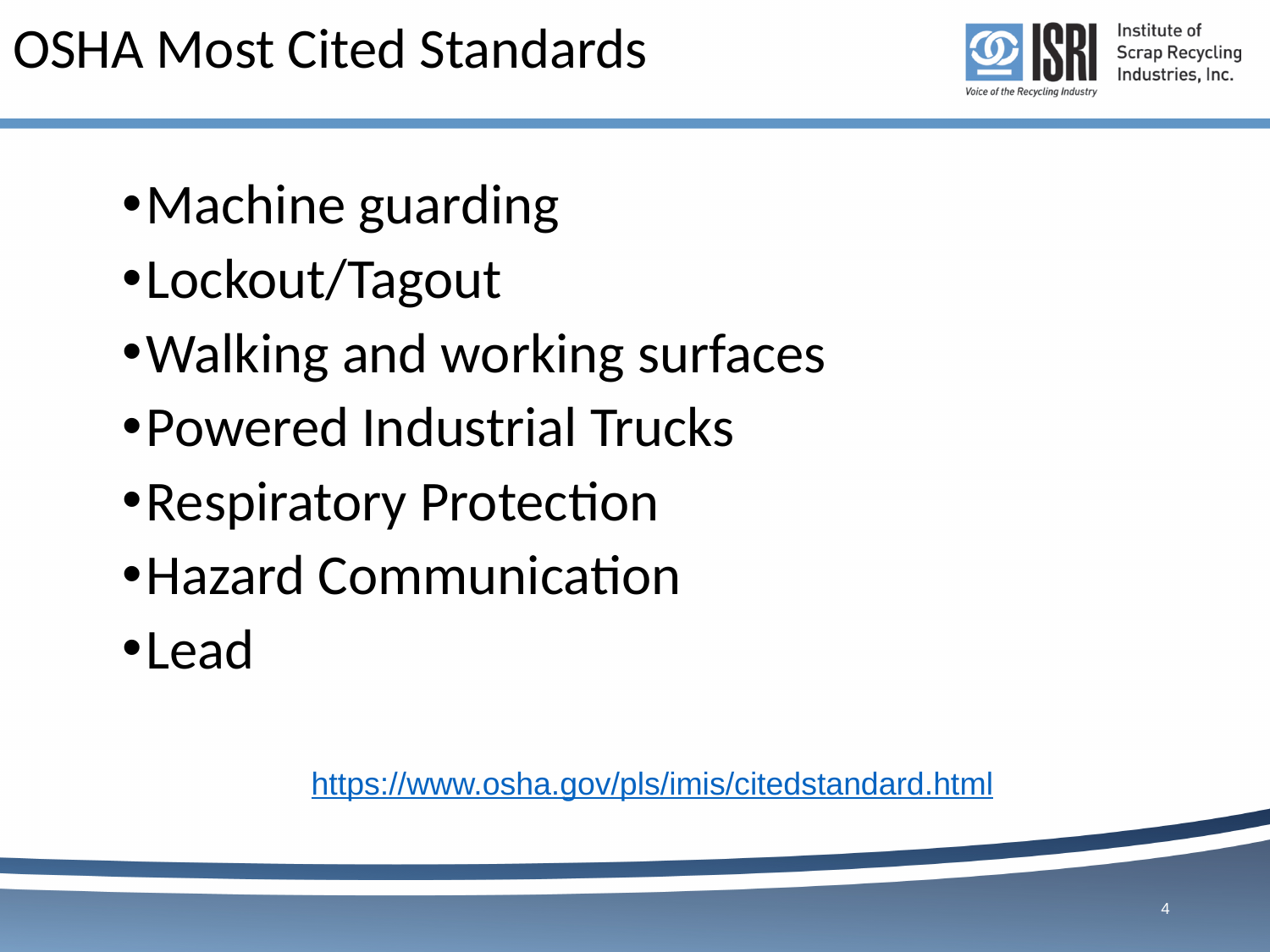

# OSHA Most Cited Standards
Machine guarding
Lockout/Tagout
Walking and working surfaces
Powered Industrial Trucks
Respiratory Protection
Hazard Communication
Lead
https://www.osha.gov/pls/imis/citedstandard.html

4